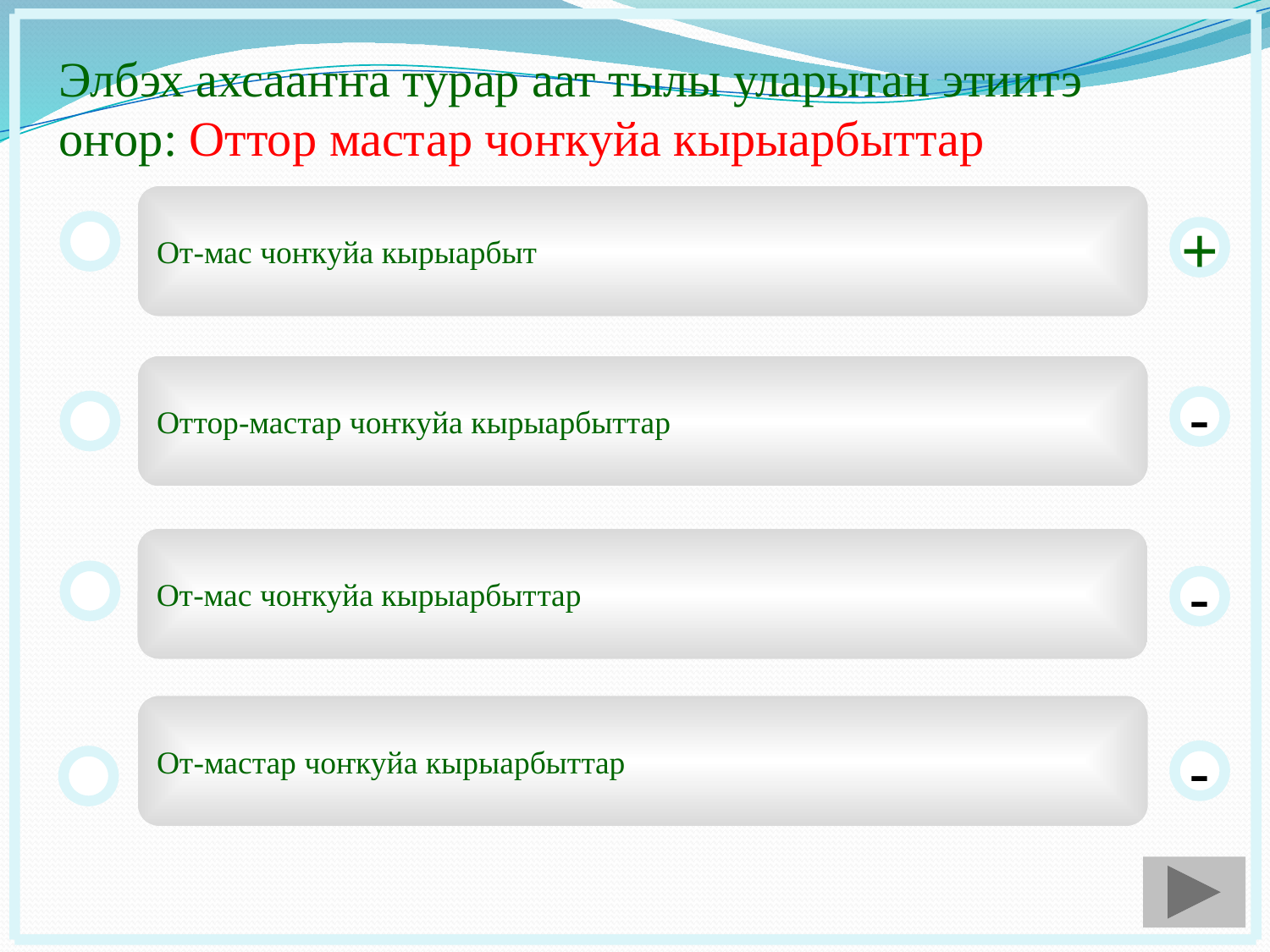

Элбэх ахсааҥҥа турар аат тылы уларытан этиитэ оҥор: Оттор мастар чоҥкуйа кырыарбыттар
От-мас чоҥкуйа кырыарбыт

+
Оттор-мастар чоҥкуйа кырыарбыттар
-

От-мас чоҥкуйа кырыарбыттар

-
От-мастар чоҥкуйа кырыарбыттар
-